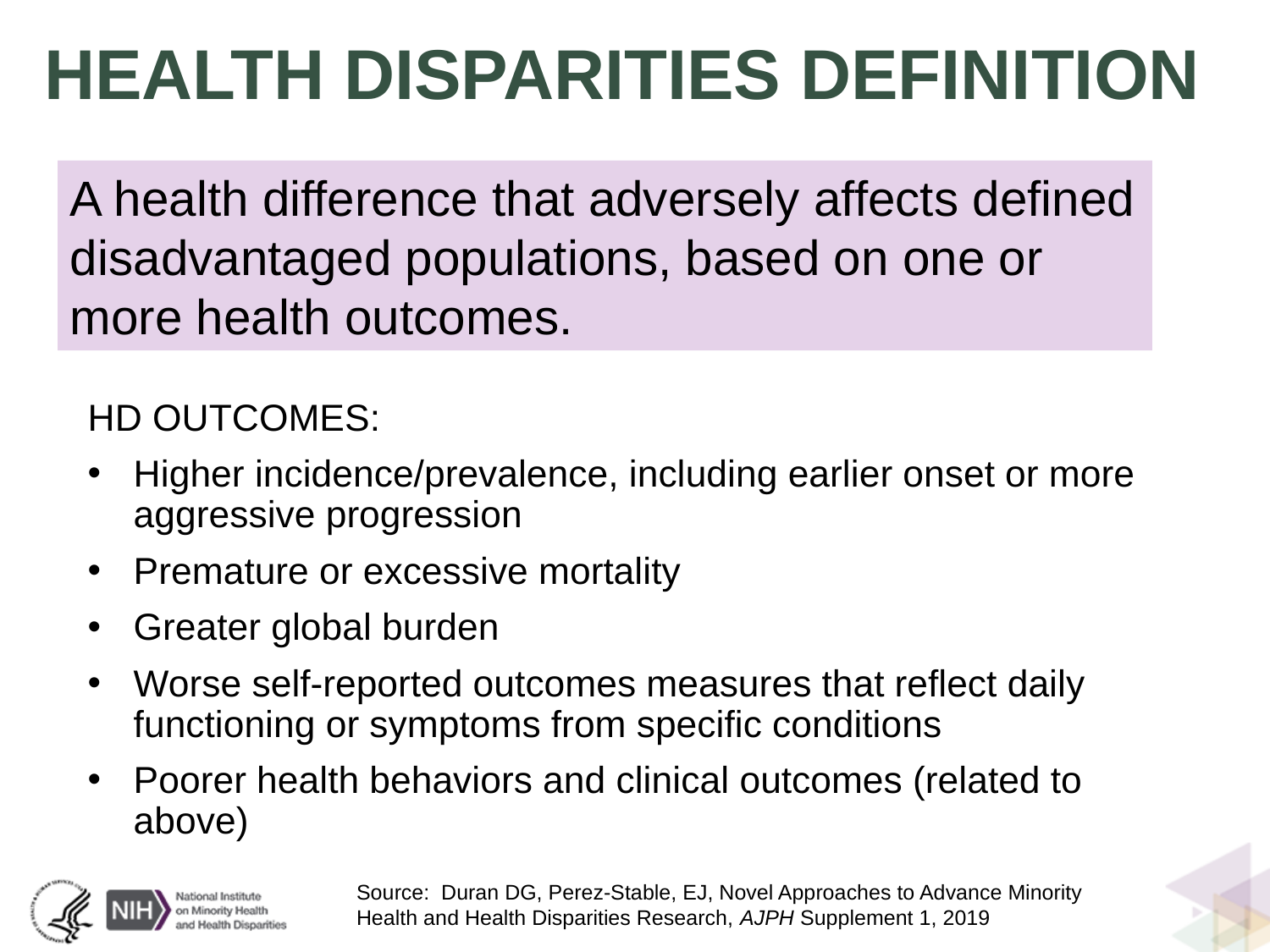

# HEALTH DISPARITIES DEFINITION
A health difference that adversely affects defined disadvantaged populations, based on one or more health outcomes.
HD OUTCOMES:
Higher incidence/prevalence, including earlier onset or more aggressive progression
Premature or excessive mortality
Greater global burden
Worse self-reported outcomes measures that reflect daily functioning or symptoms from specific conditions
Poorer health behaviors and clinical outcomes (related to above)
Source:  Duran DG, Perez-Stable, EJ, Novel Approaches to Advance Minority Health and Health Disparities Research, AJPH Supplement 1, 2019